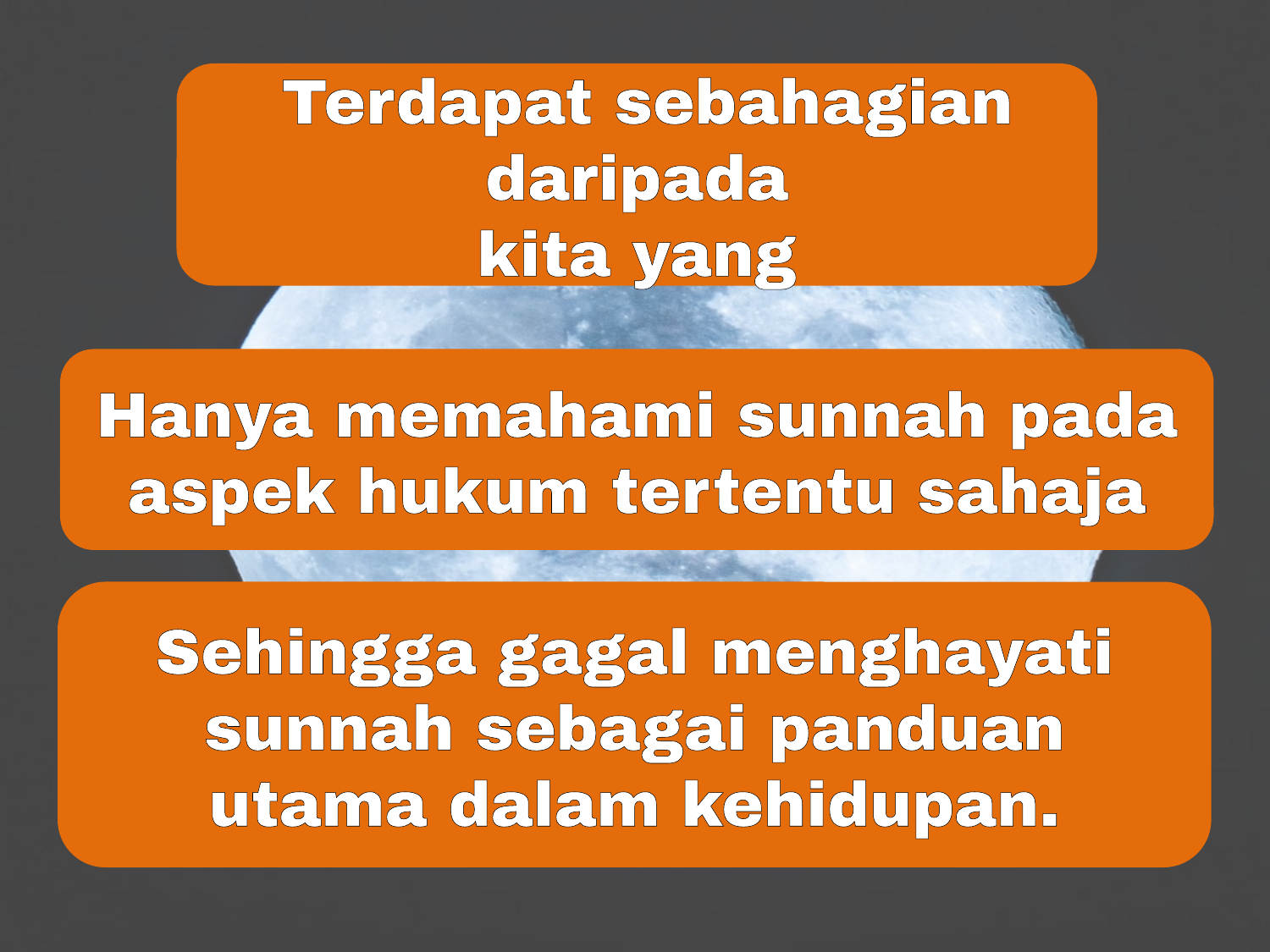

Terdapat sebahagian daripada
kita yang
Hanya memahami sunnah pada aspek hukum tertentu sahaja
Sehingga gagal menghayati sunnah sebagai panduan utama dalam kehidupan.